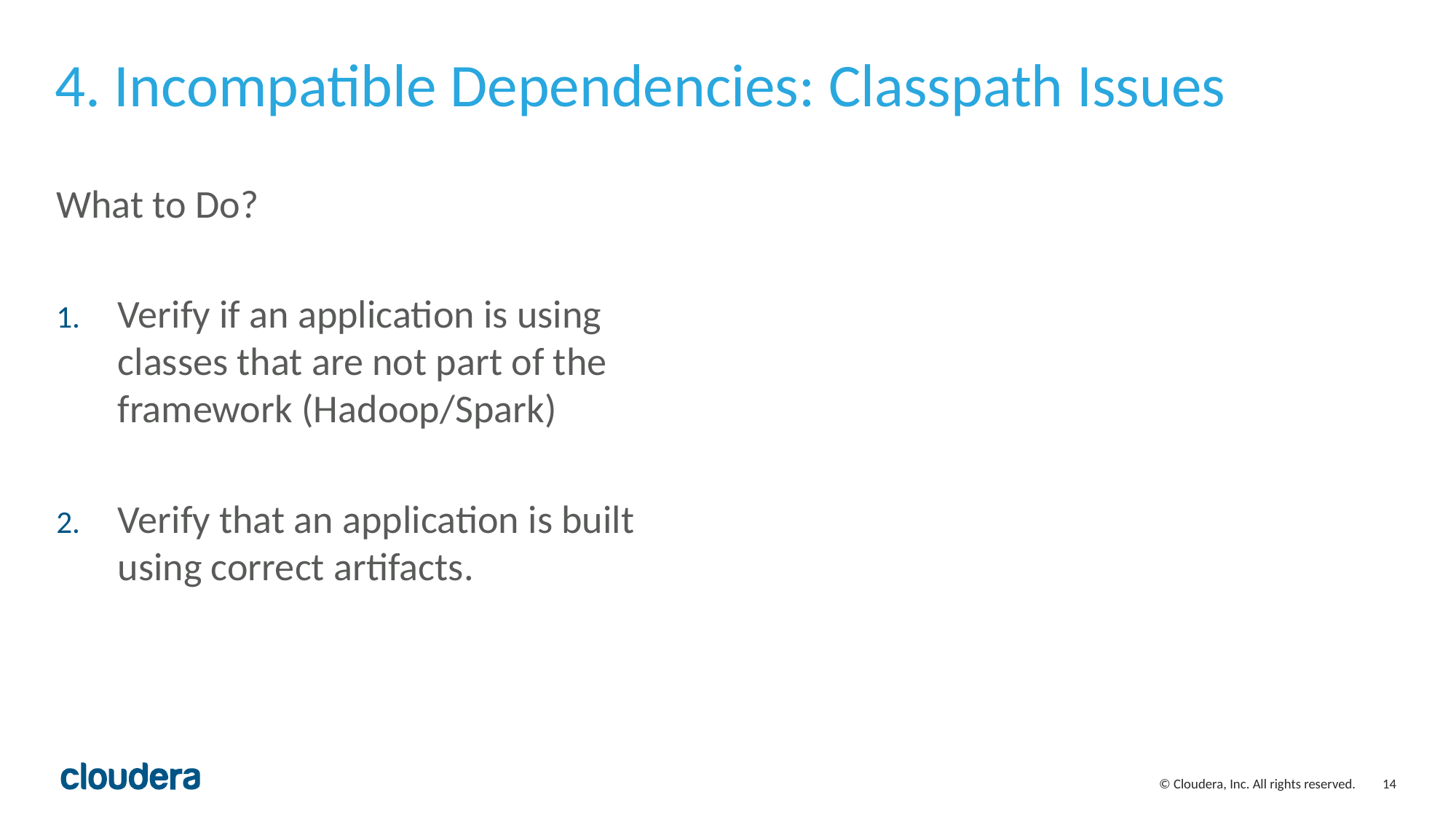

# 4. Incompatible Dependencies: Classpath Issues
What to Do?

Verify if an application is using classes that are not part of the framework (Hadoop/Spark)

Verify that an application is built using correct artifacts.